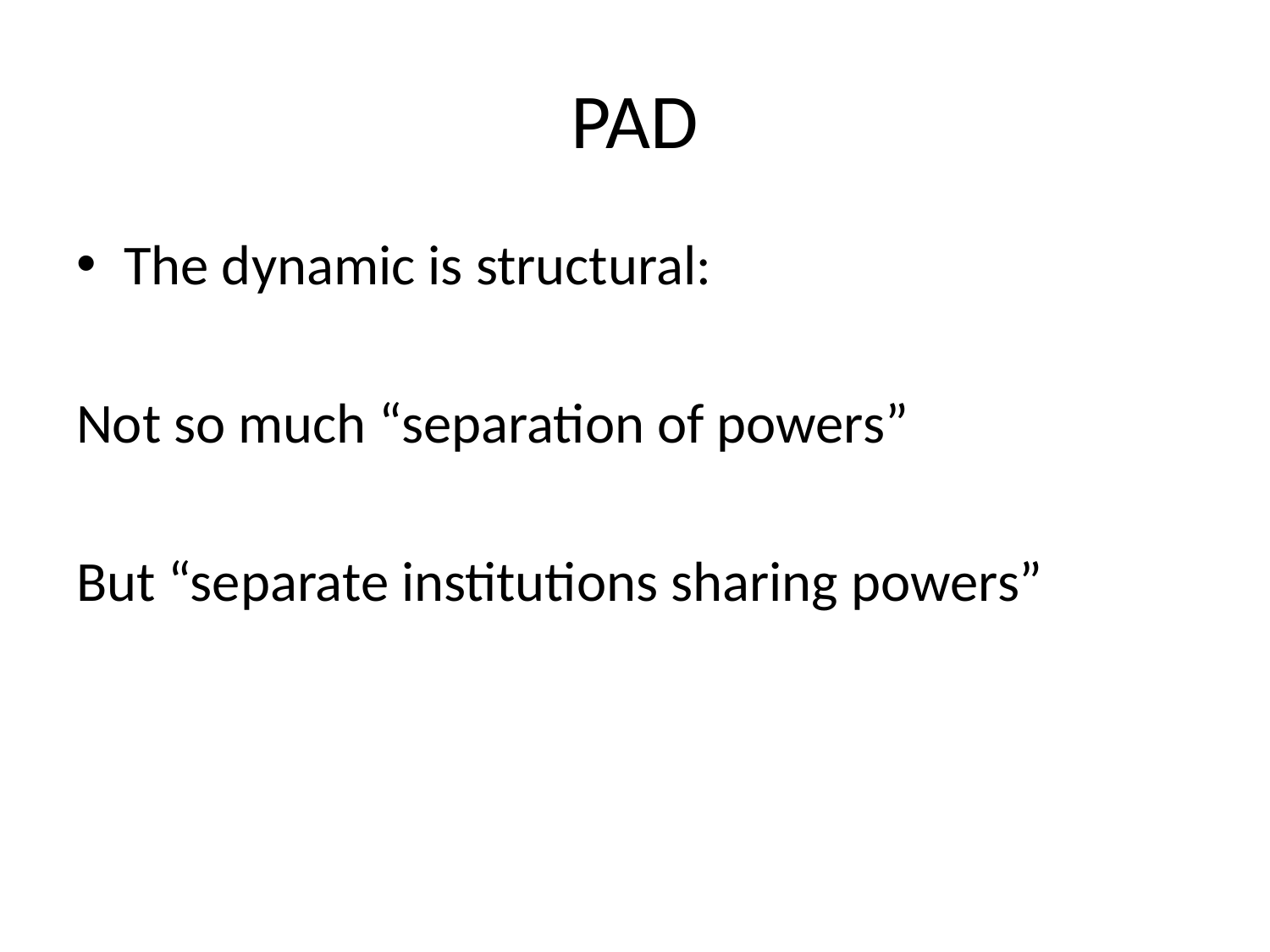

# PAD
The dynamic is structural:

Not so much “separation of powers”

But “separate institutions sharing powers”